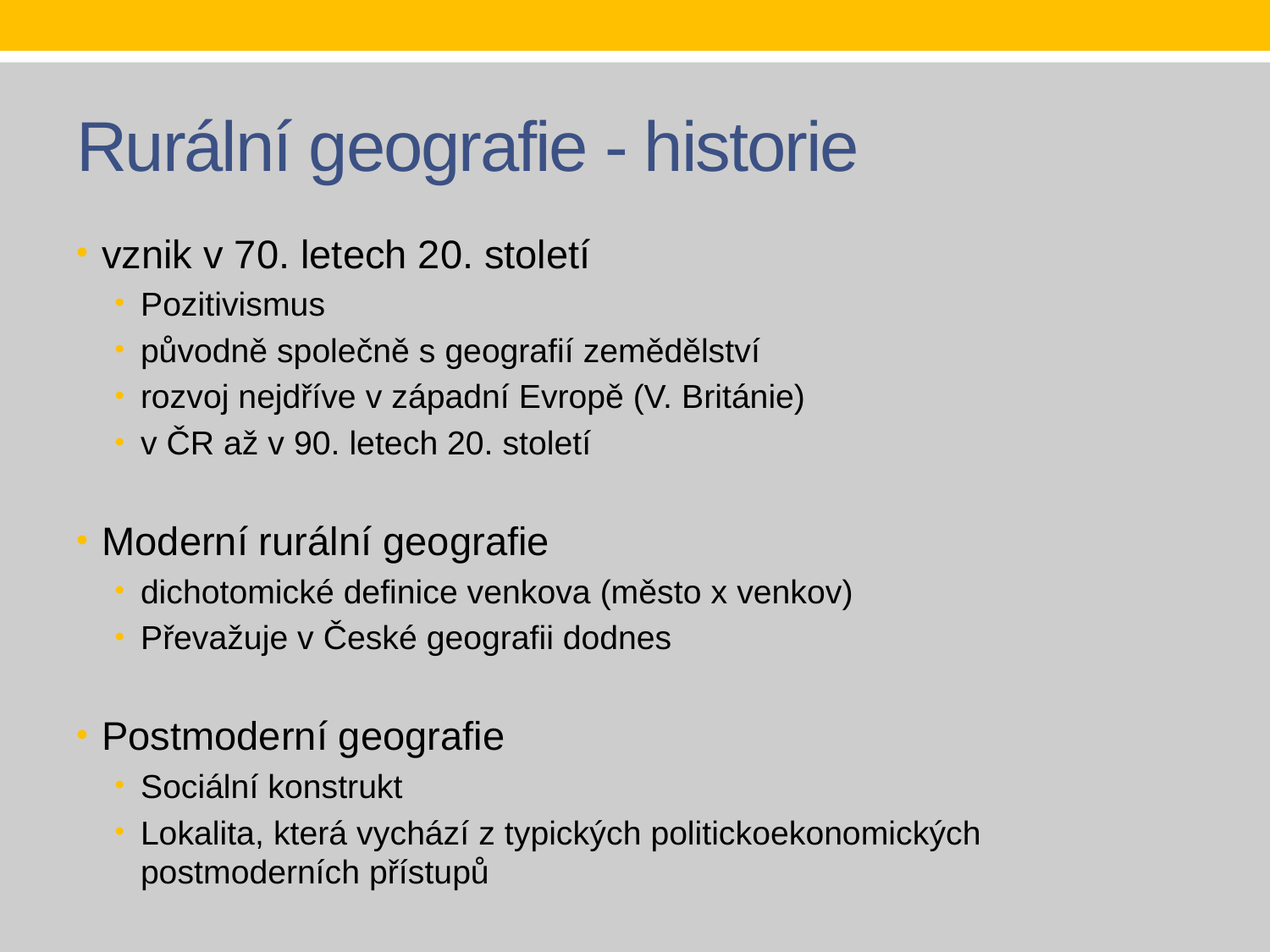

# Rurální geografie - historie
vznik v 70. letech 20. století
Pozitivismus
původně společně s geografií zemědělství
rozvoj nejdříve v západní Evropě (V. Británie)
v ČR až v 90. letech 20. století

Moderní rurální geografie
dichotomické definice venkova (město x venkov)
Převažuje v České geografii dodnes

Postmoderní geografie
Sociální konstrukt
Lokalita, která vychází z typických politickoekonomických postmoderních přístupů